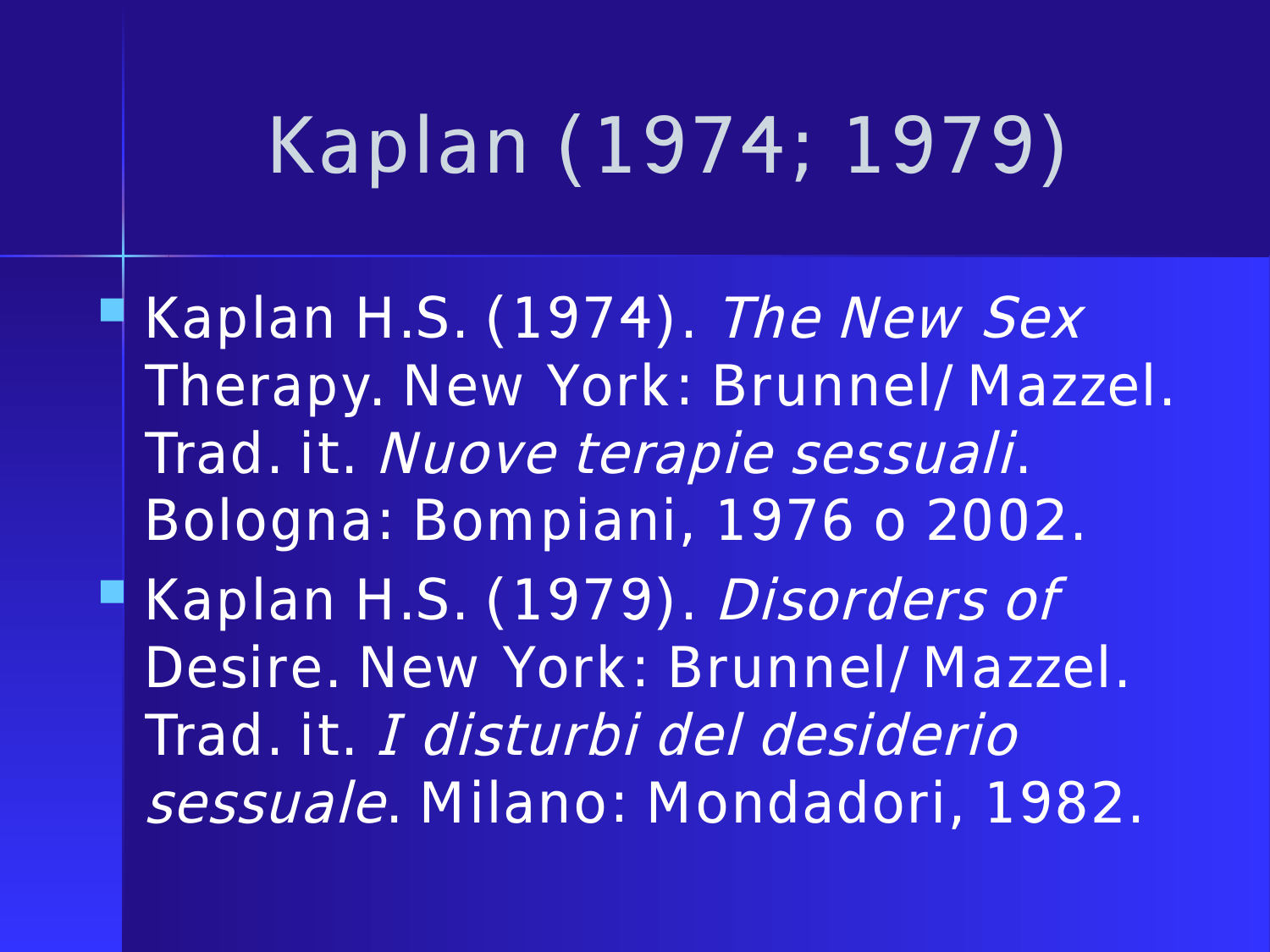

# Kaplan (1974; 1979)
Kaplan H.S. (1974). The New Sex Therapy. New York: Brunnel/Mazzel. Trad. it. Nuove terapie sessuali. Bologna: Bompiani, 1976 o 2002.
Kaplan H.S. (1979). Disorders of Desire. New York: Brunnel/Mazzel. Trad. it. I disturbi del desiderio sessuale. Milano: Mondadori, 1982.